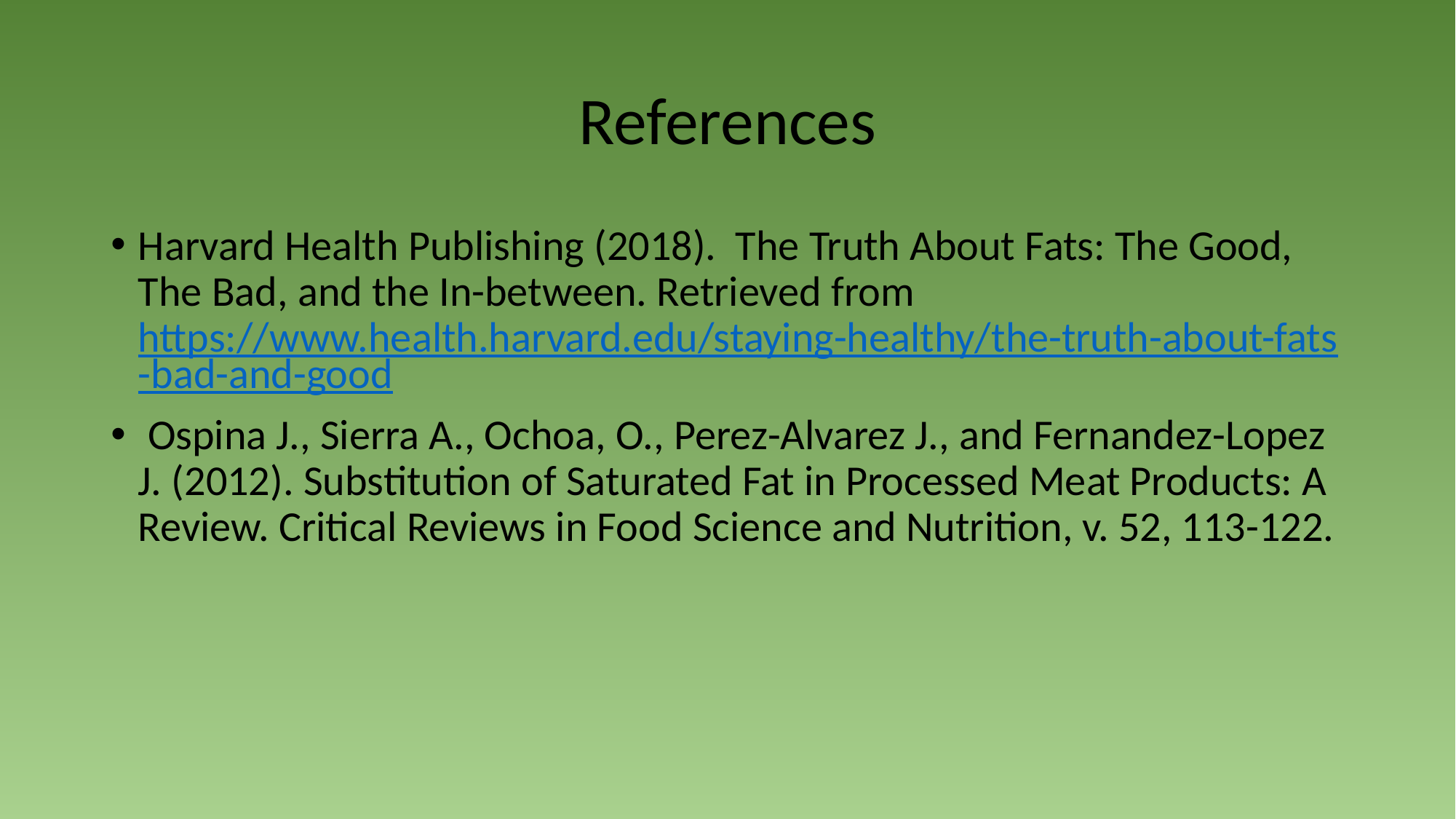

# References
Harvard Health Publishing (2018).  The Truth About Fats: The Good, The Bad, and the In-between. Retrieved from https://www.health.harvard.edu/staying-healthy/the-truth-about-fats-bad-and-good
 Ospina J., Sierra A., Ochoa, O., Perez-Alvarez J., and Fernandez-Lopez J. (2012). Substitution of Saturated Fat in Processed Meat Products: A Review. Critical Reviews in Food Science and Nutrition, v. 52, 113-122.